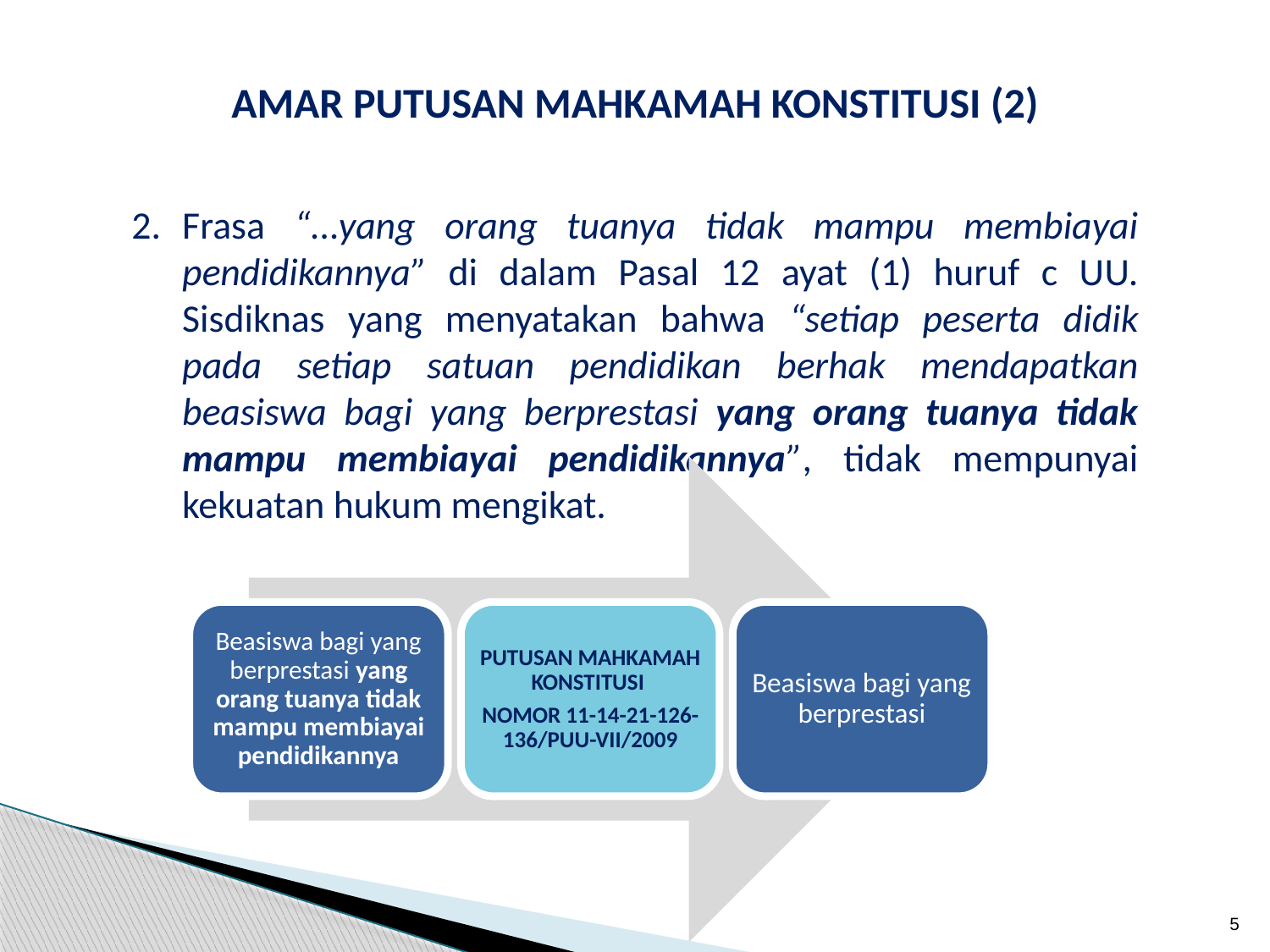

AMAR PUTUSAN MAHKAMAH KONSTITUSI (2)

Frasa “...yang orang tuanya tidak mampu membiayai pendidikannya” di dalam Pasal 12 ayat (1) huruf c UU. Sisdiknas yang menyatakan bahwa “setiap peserta didik pada setiap satuan pendidikan berhak mendapatkan beasiswa bagi yang berprestasi yang orang tuanya tidak mampu membiayai pendidikannya”, tidak mempunyai kekuatan hukum mengikat.
Beasiswa bagi yang berprestasi yang orang tuanya tidak mampu membiayai pendidikannya
PUTUSAN MAHKAMAH KONSTITUSI
NOMOR 11-14-21-126-136/PUU-VII/2009
Beasiswa bagi yang berprestasi
5